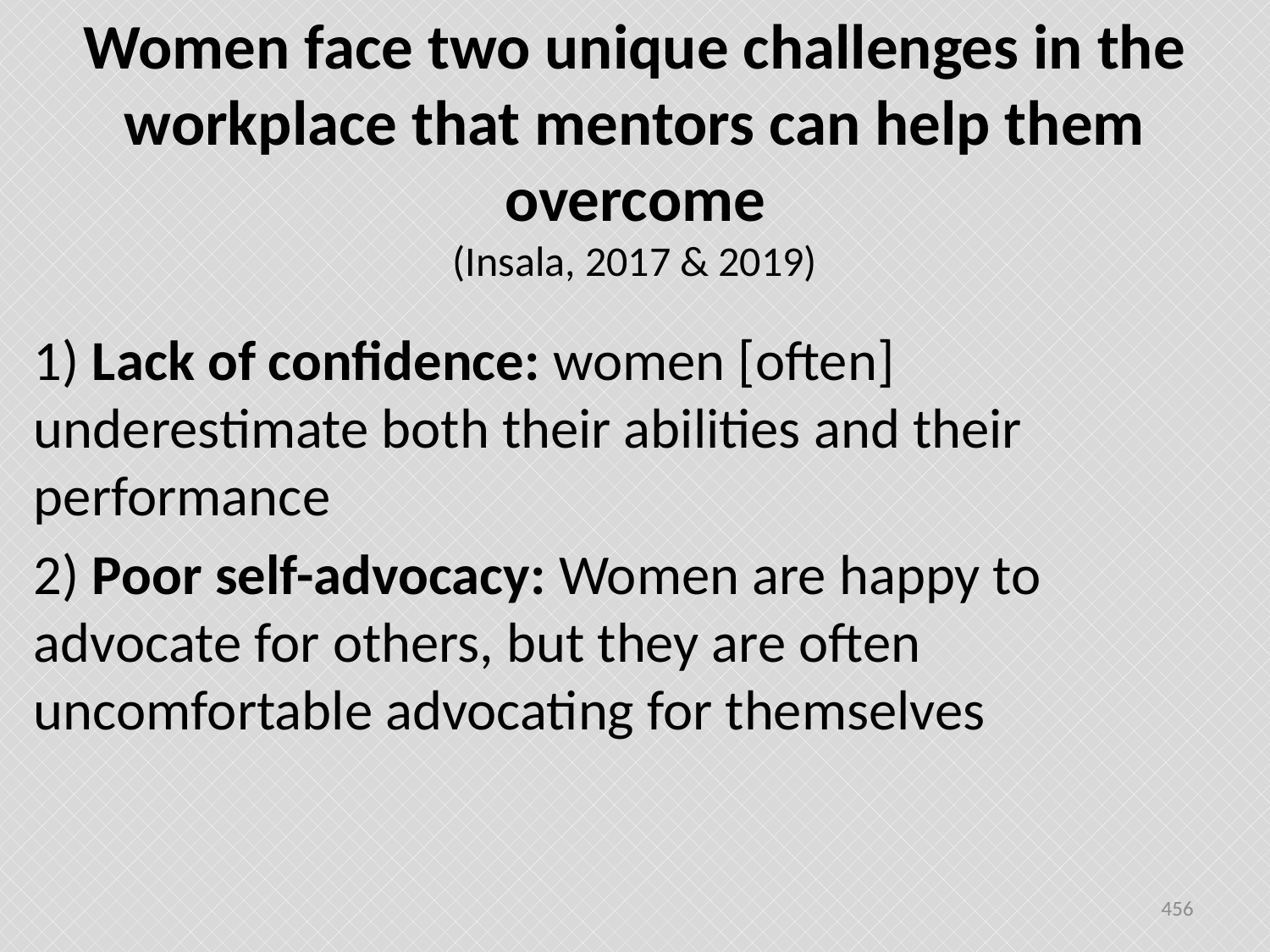

# Women face two unique challenges in the workplace that mentors can help them overcome (Insala, 2017 & 2019)
1) Lack of confidence: women [often] underestimate both their abilities and their performance
2) Poor self-advocacy: Women are happy to advocate for others, but they are often uncomfortable advocating for themselves
456